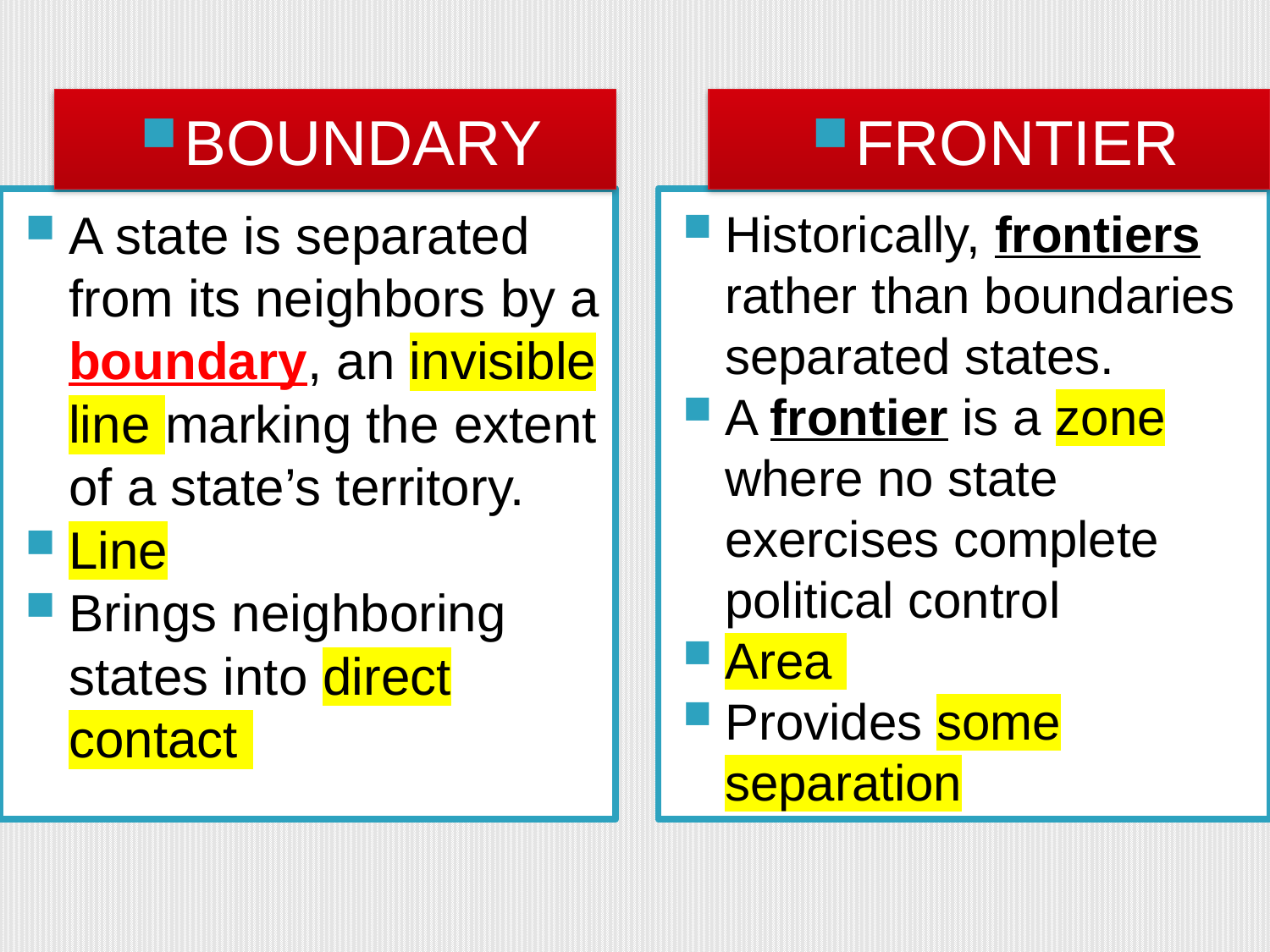

BOUNDARY
FRONTIER
A state is separated from its neighbors by a boundary, an invisible line marking the extent of a state’s territory.
Line
Brings neighboring states into direct contact
Historically, frontiers rather than boundaries separated states.
A frontier is a zone where no state exercises complete political control
Area
Provides some separation